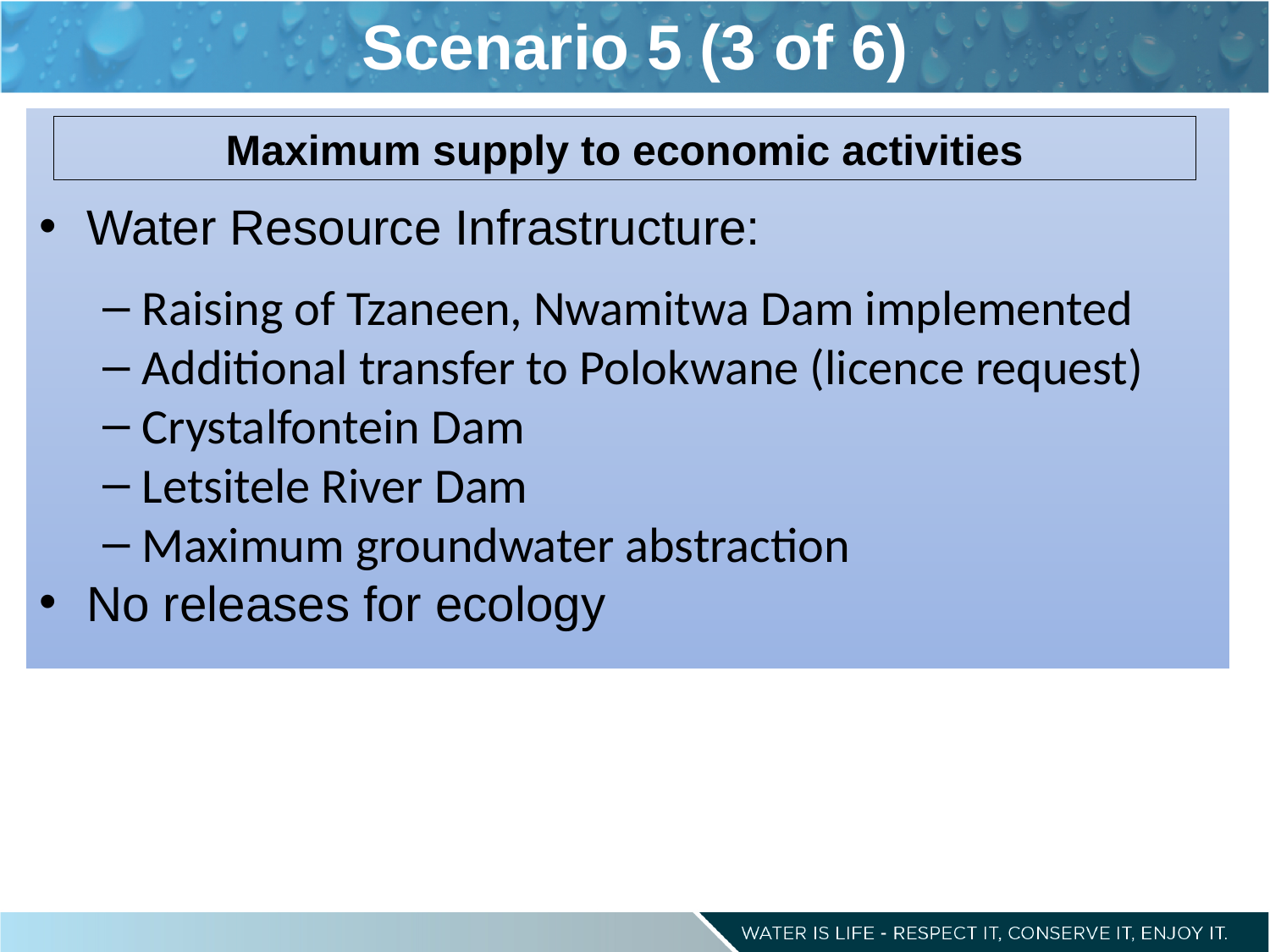

# Scenario 5 (3 of 6)

Water Resource Infrastructure:
Raising of Tzaneen, Nwamitwa Dam implemented
Additional transfer to Polokwane (licence request)
Crystalfontein Dam
Letsitele River Dam
Maximum groundwater abstraction
No releases for ecology
Maximum supply to economic activities